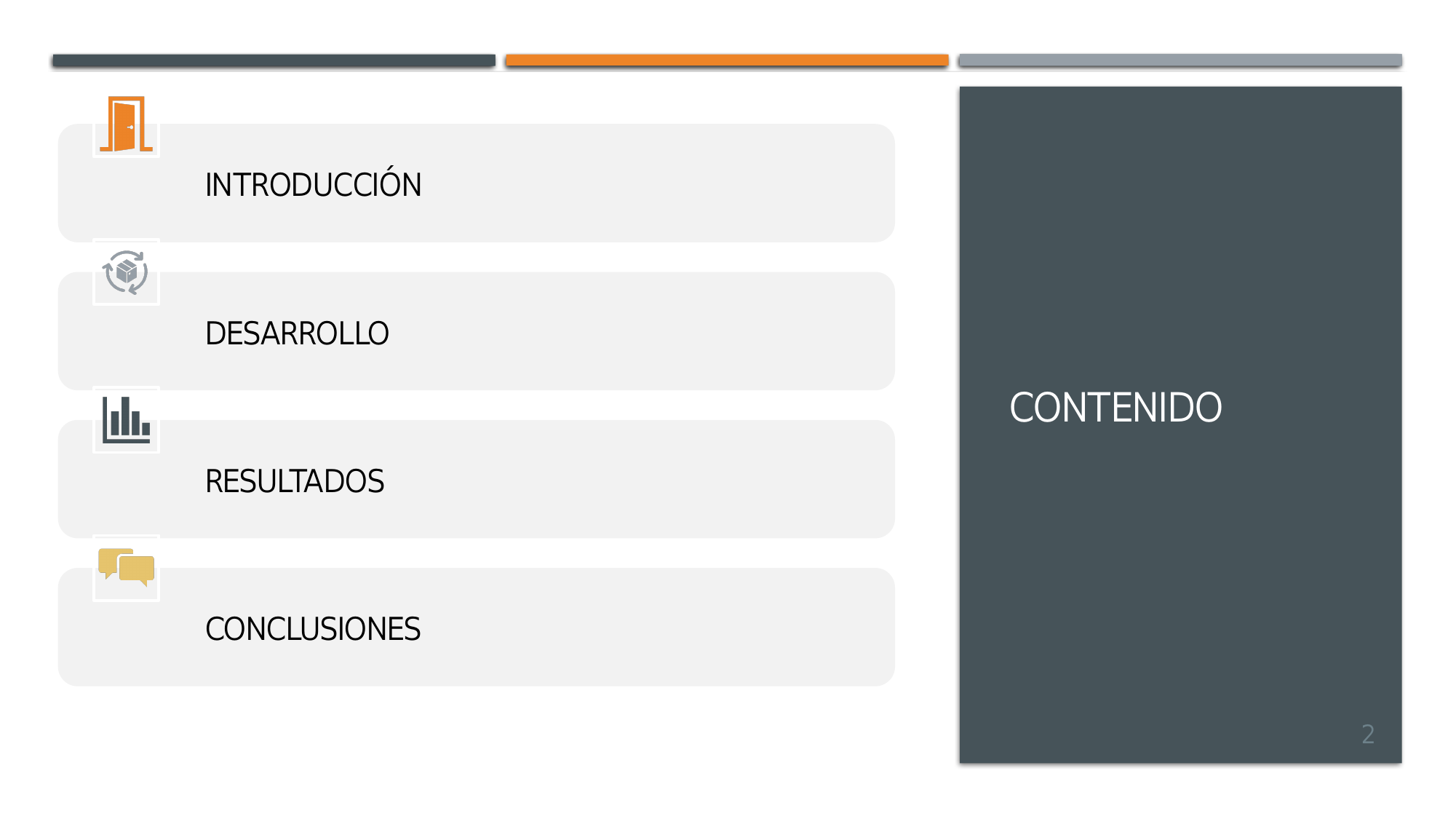

INTRODUCCIÓN
DESARROLLO
RESULTADOS
CONCLUSIONES
# contenido
2